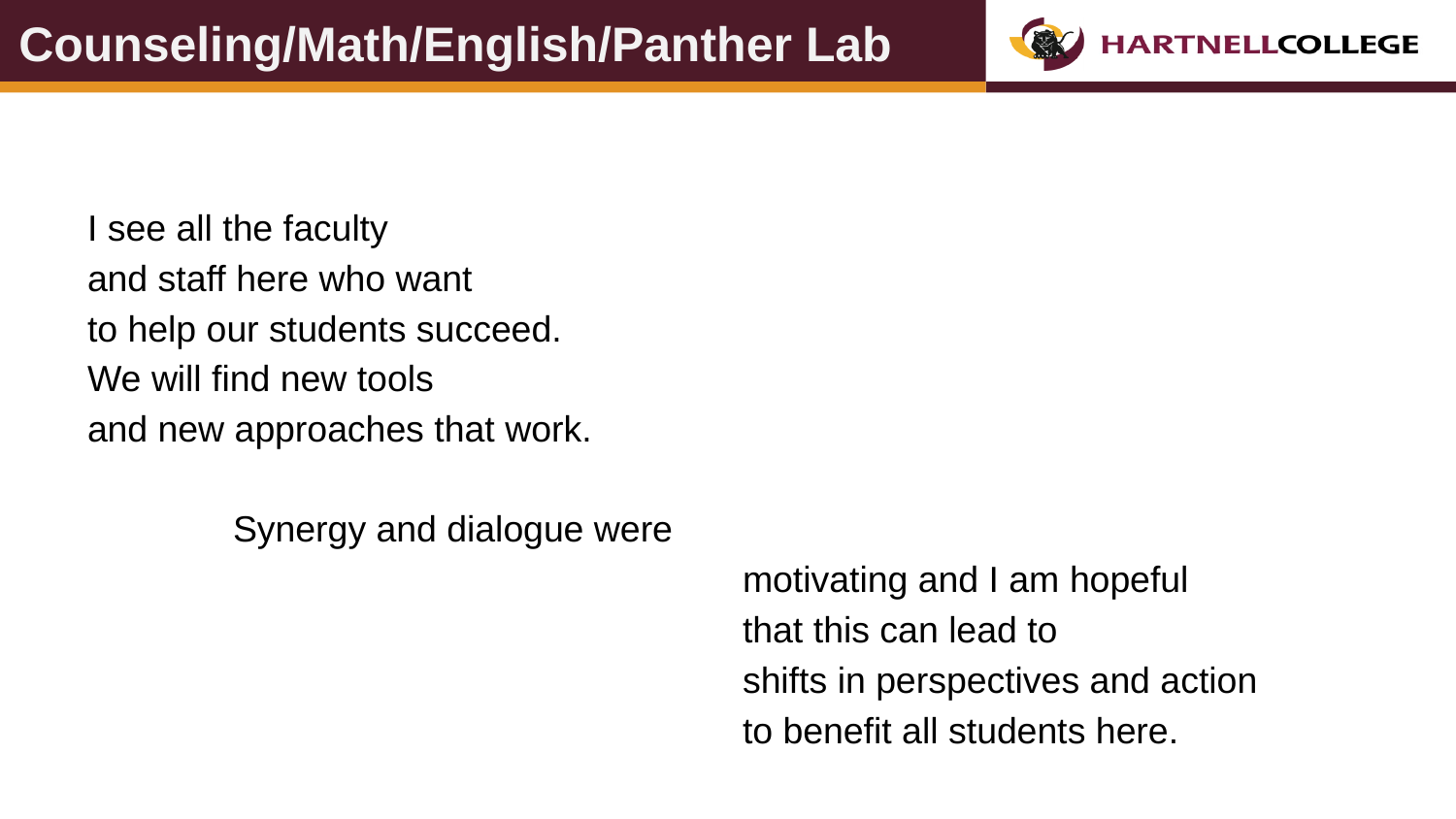

# Counseling/Math/English/Panther Lab
I see all the faculty
and staff here who want
to help our students succeed.
We will find new tools
and new approaches that work.
									Synergy and dialogue were
motivating and I am hopeful
that this can lead to
shifts in perspectives and action
to benefit all students here.